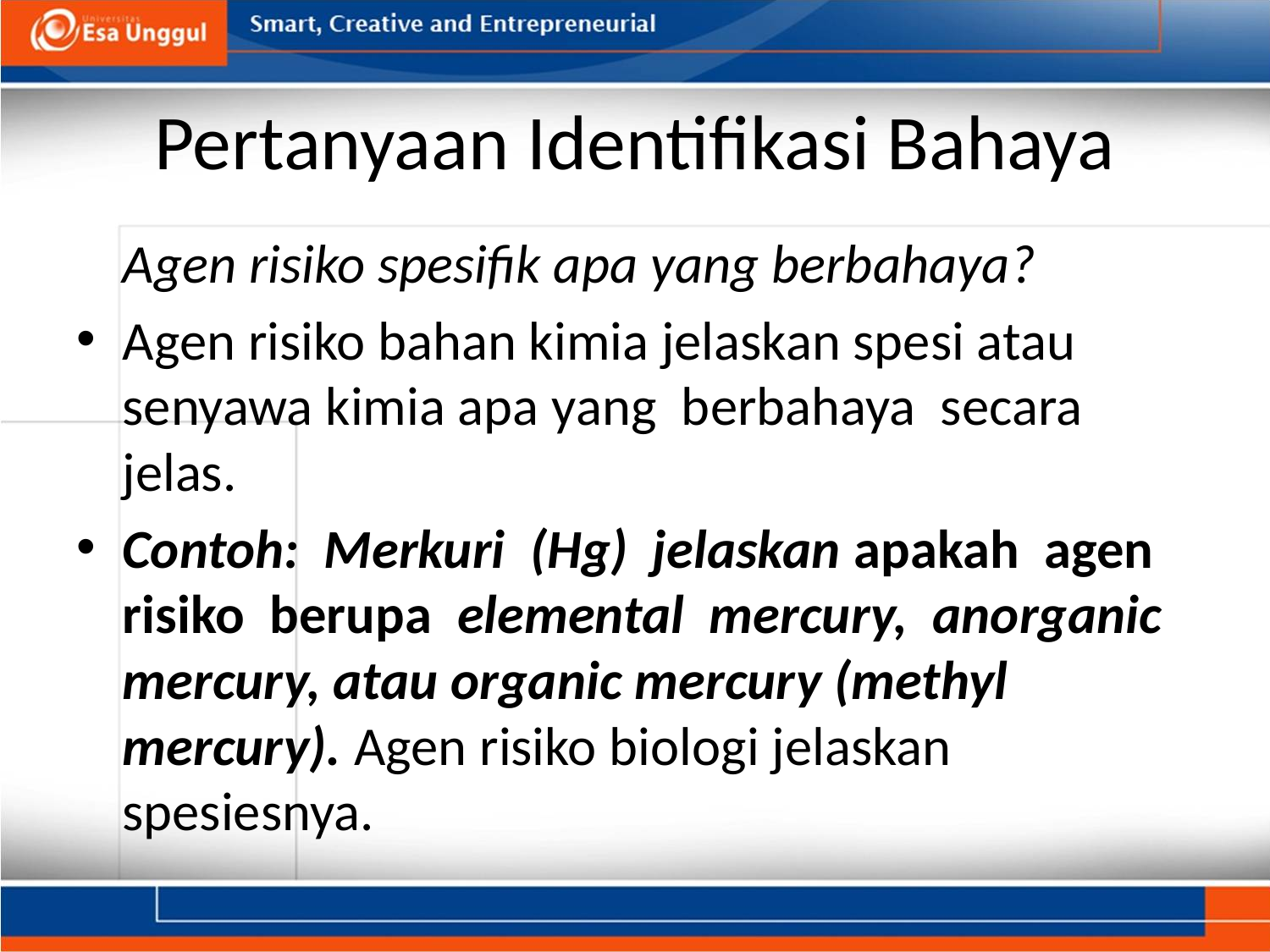

# Pertanyaan Identifikasi Bahaya
	Agen risiko spesifik apa yang berbahaya?
Agen risiko bahan kimia jelaskan spesi atau senyawa kimia apa yang  berbahaya  secara  jelas.
Contoh:  Merkuri  (Hg)  jelaskan apakah  agen  risiko  berupa  elemental  mercury,  anorganic mercury, atau organic mercury (methyl mercury). Agen risiko biologi jelaskan spesiesnya.